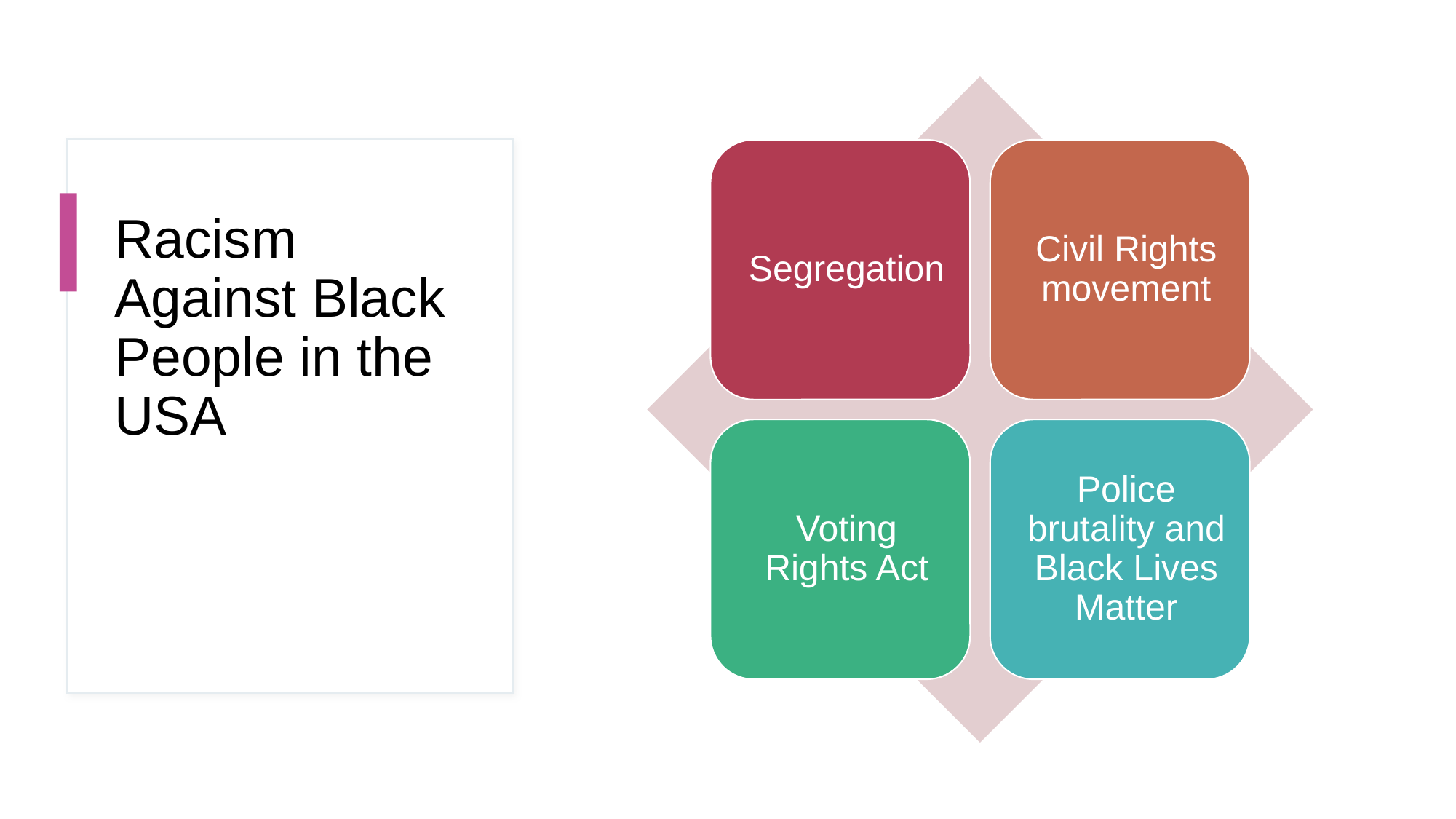

Segregation
Civil Rights movement
Voting Rights Act
Police brutality and Black Lives Matter

# Racism Against Black People in the USA